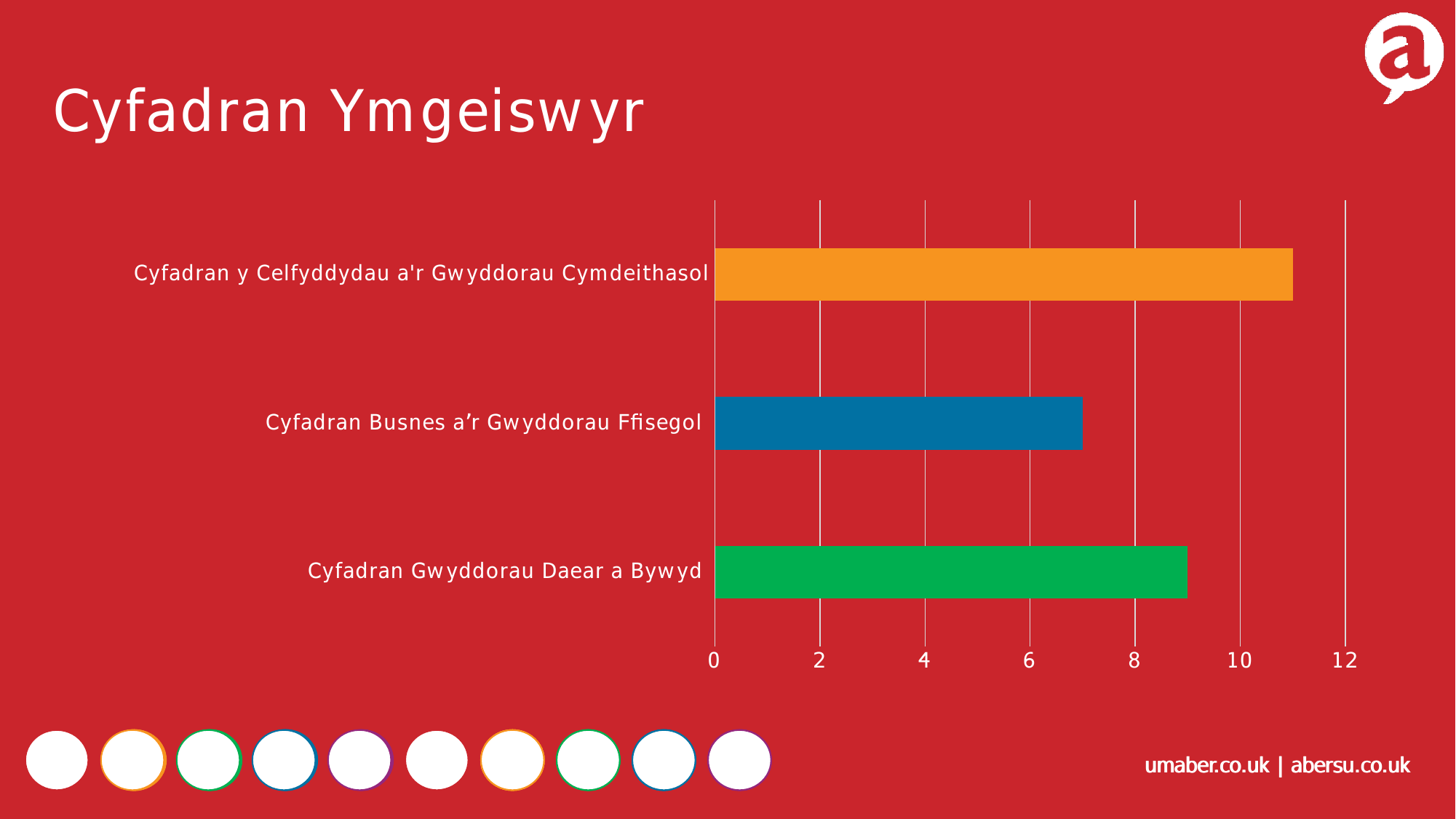

Cyfadran Ymgeiswyr

### Chart

| Category | Number of Candidates |
|---|---|
| Cyfadran Gwyddorau Daear a Bywyd  | 9.0 |
| Cyfadran Busnes a’r Gwyddorau Ffisegol  | 7.0 |
| Cyfadran y Celfyddydau a'r Gwyddorau Cymdeithasol | 11.0 |